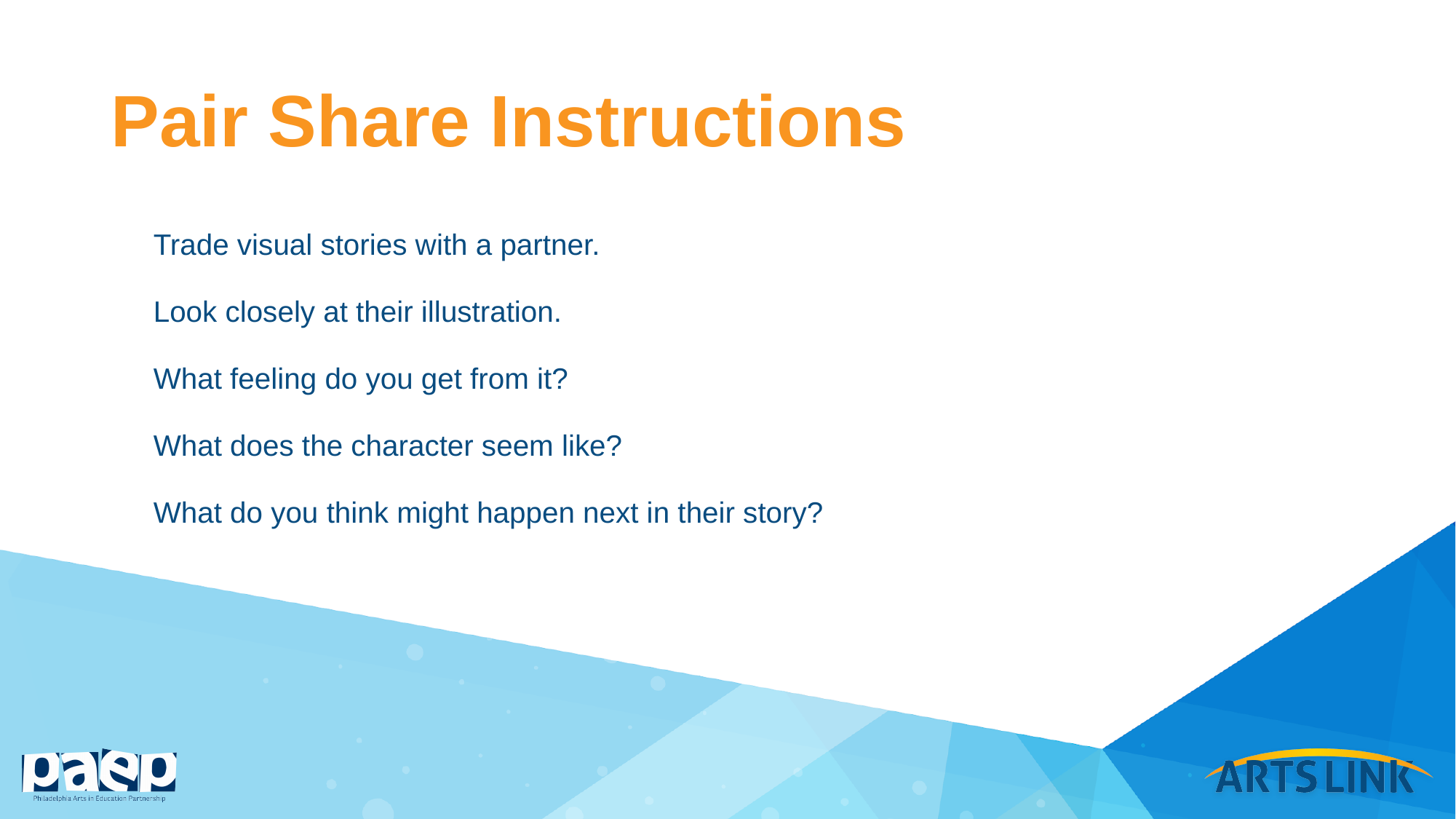

# Pair Share Instructions
Trade visual stories with a partner.
Look closely at their illustration.
What feeling do you get from it?
What does the character seem like?
What do you think might happen next in their story?